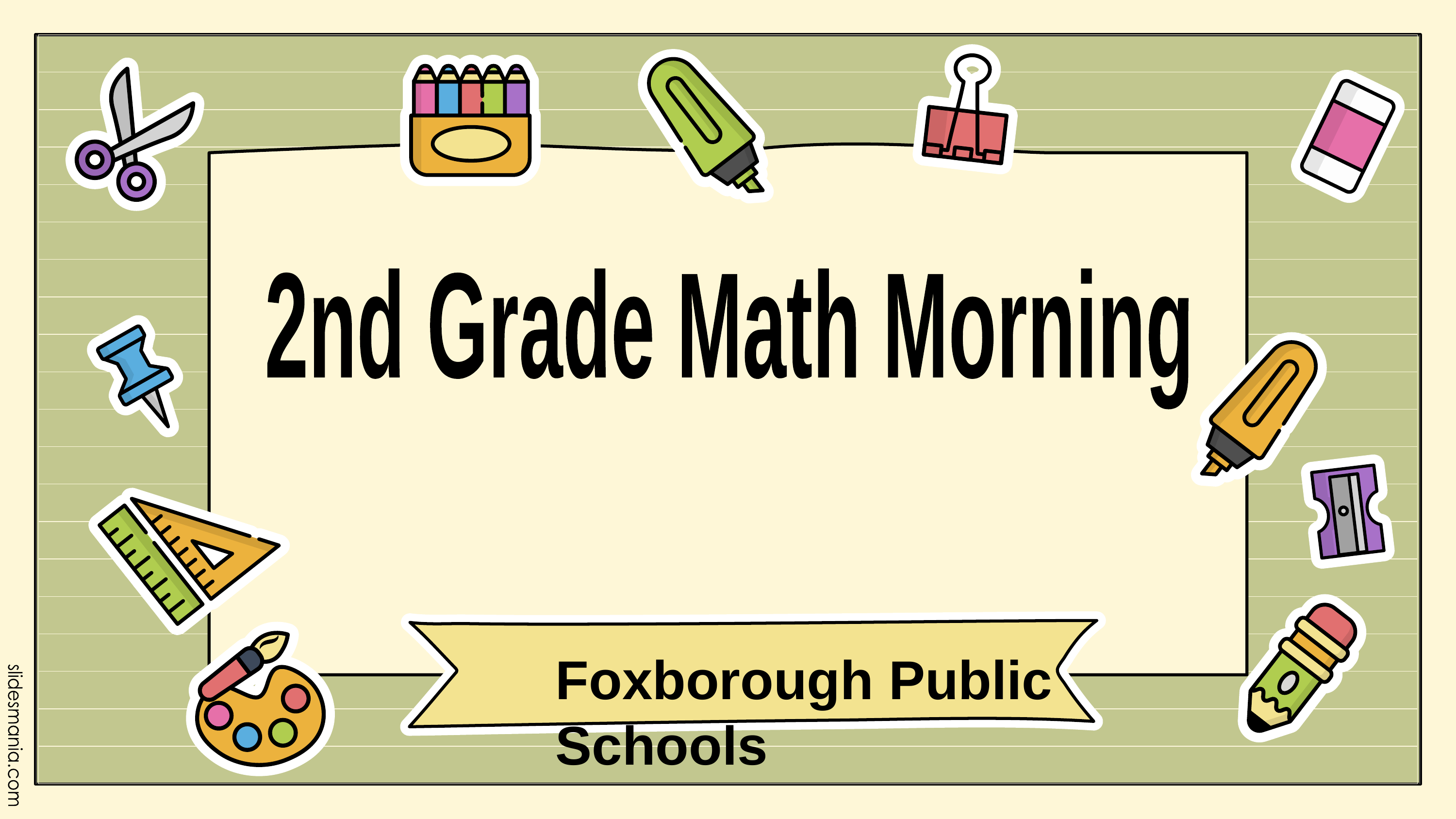

2nd Grade Math Morning
Foxborough Public Schools